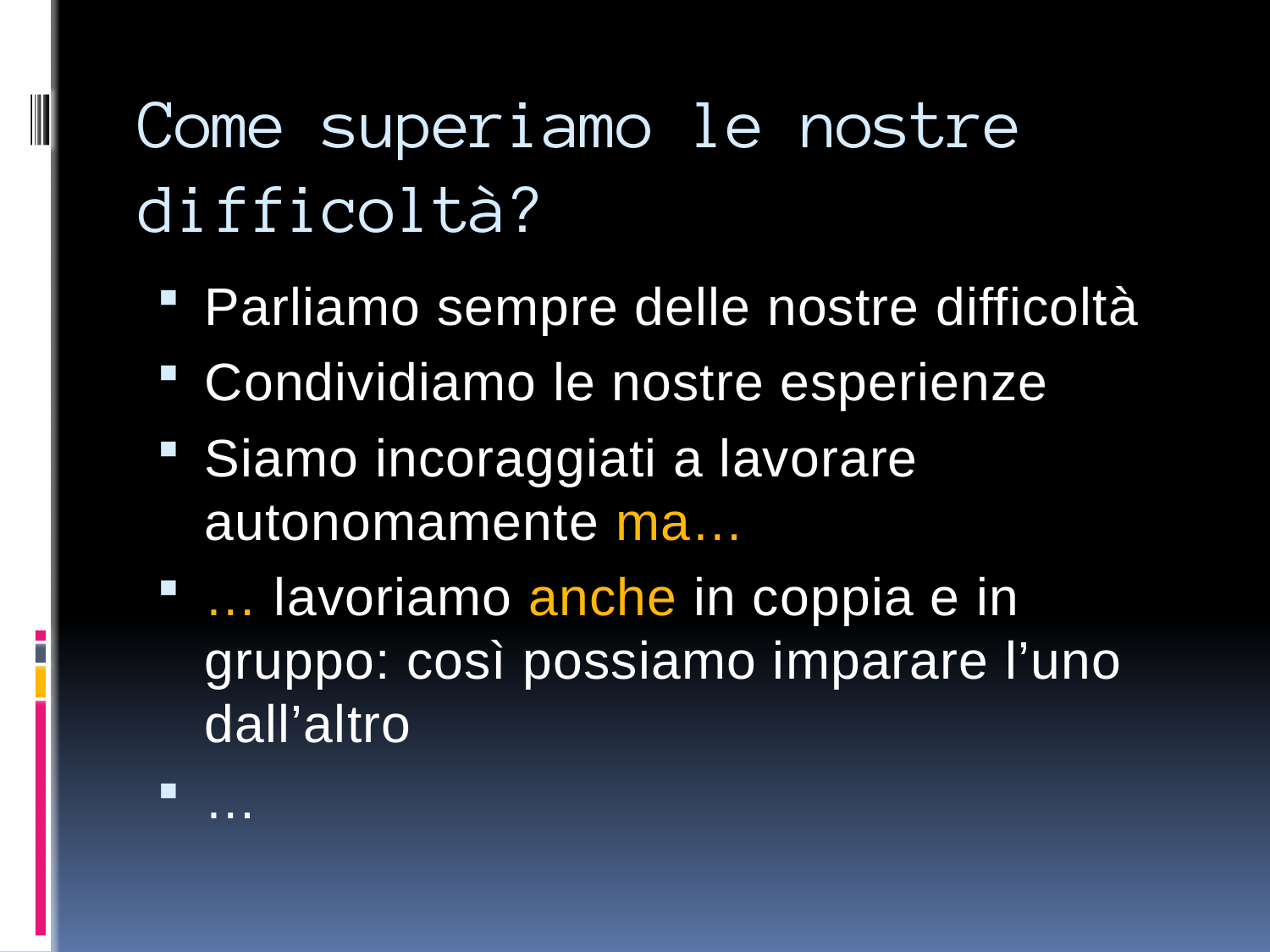

# Come superiamo le nostre difficoltà?
Parliamo sempre delle nostre difficoltà
Condividiamo le nostre esperienze
Siamo incoraggiati a lavorare autonomamente ma…
… lavoriamo anche in coppia e in gruppo: così possiamo imparare l’uno dall’altro
…